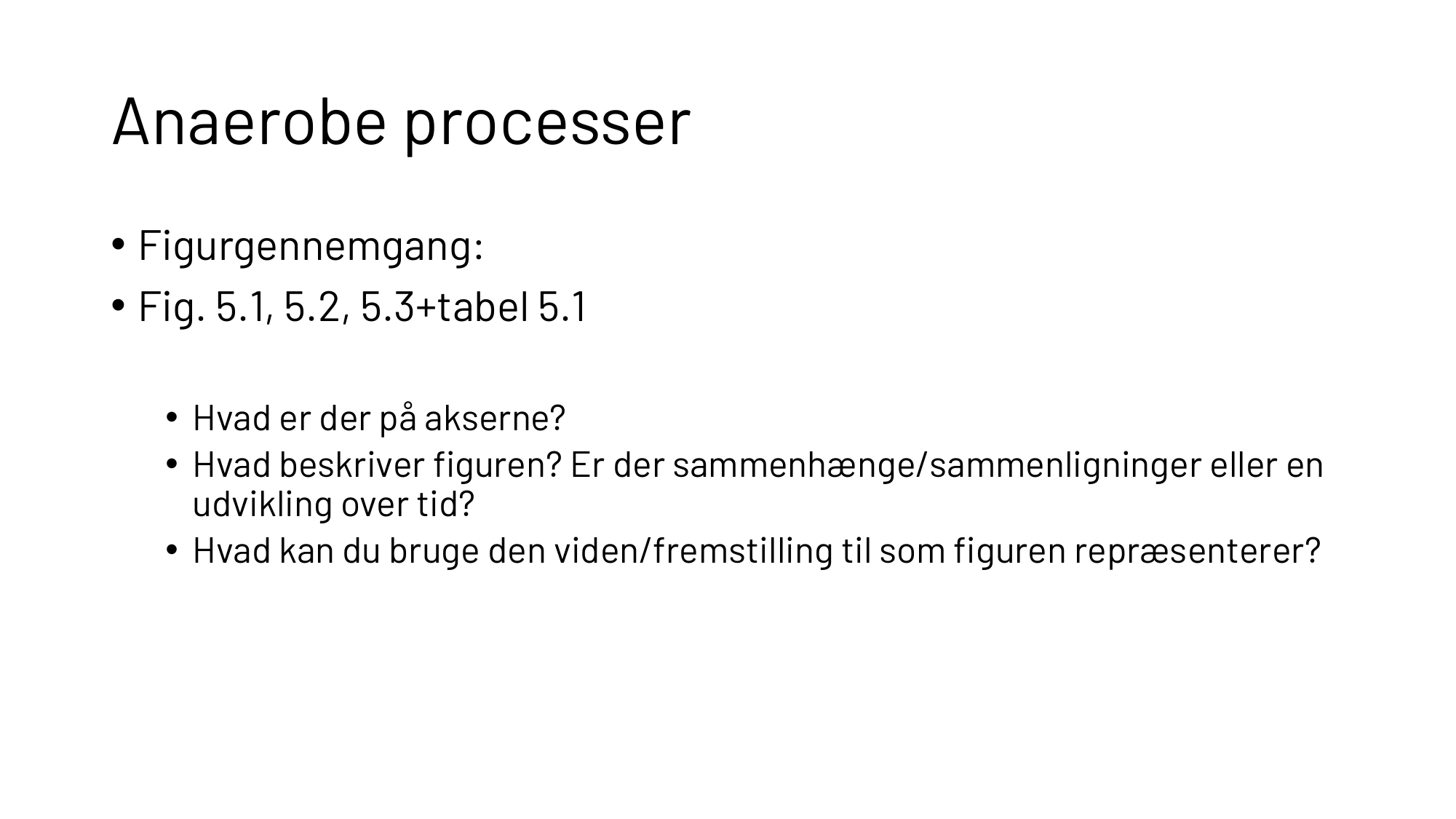

# Anaerobe processer
Figurgennemgang:
Fig. 5.1, 5.2, 5.3+tabel 5.1

Hvad er der på akserne?
Hvad beskriver figuren? Er der sammenhænge/sammenligninger eller en udvikling over tid?
Hvad kan du bruge den viden/fremstilling til som figuren repræsenterer?